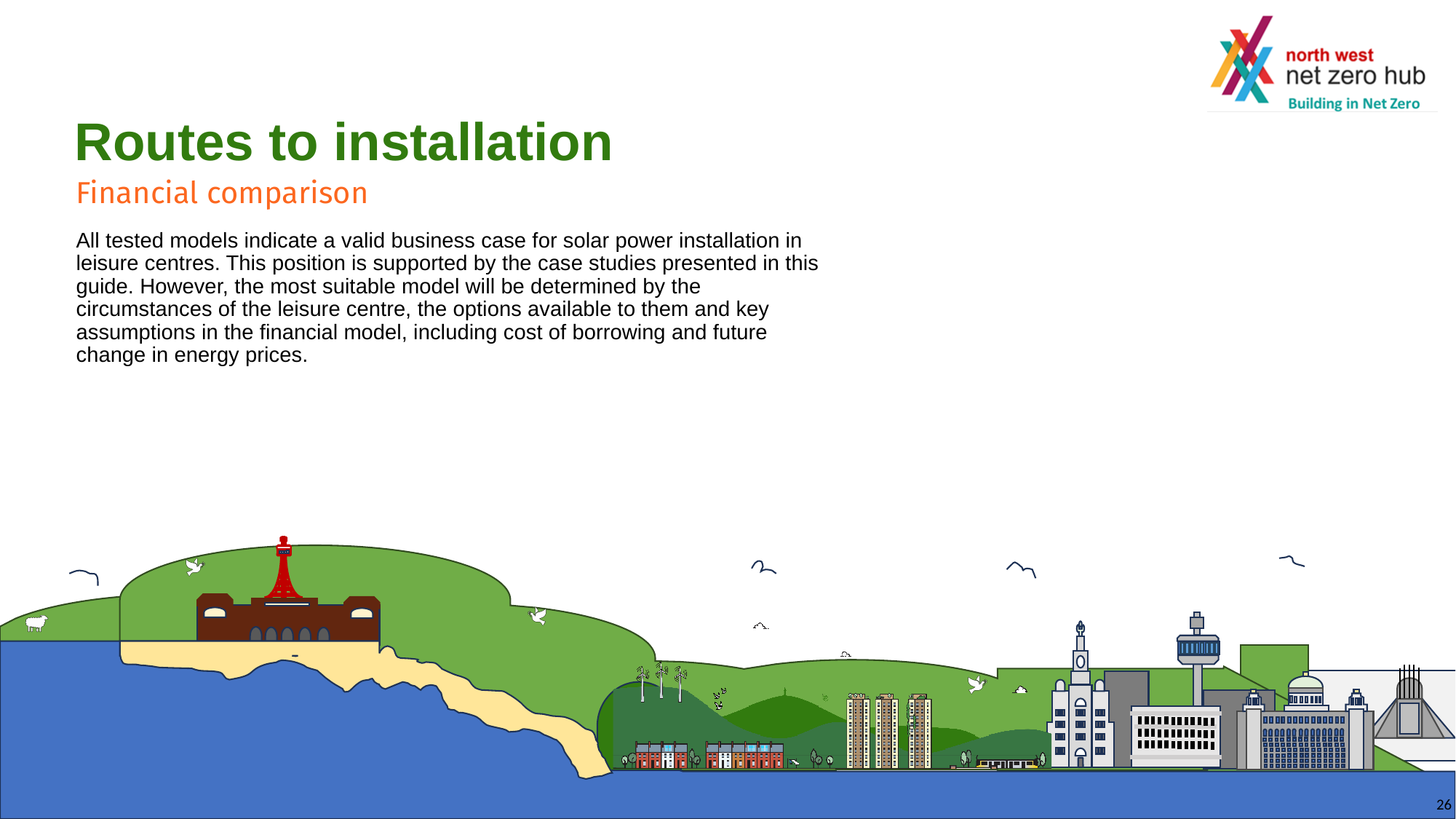

Routes to installation
Financial comparison
All tested models indicate a valid business case for solar power installation in leisure centres. This position is supported by the case studies presented in this guide. However, the most suitable model will be determined by the circumstances of the leisure centre, the options available to them and key assumptions in the financial model, including cost of borrowing and future change in energy prices.

26